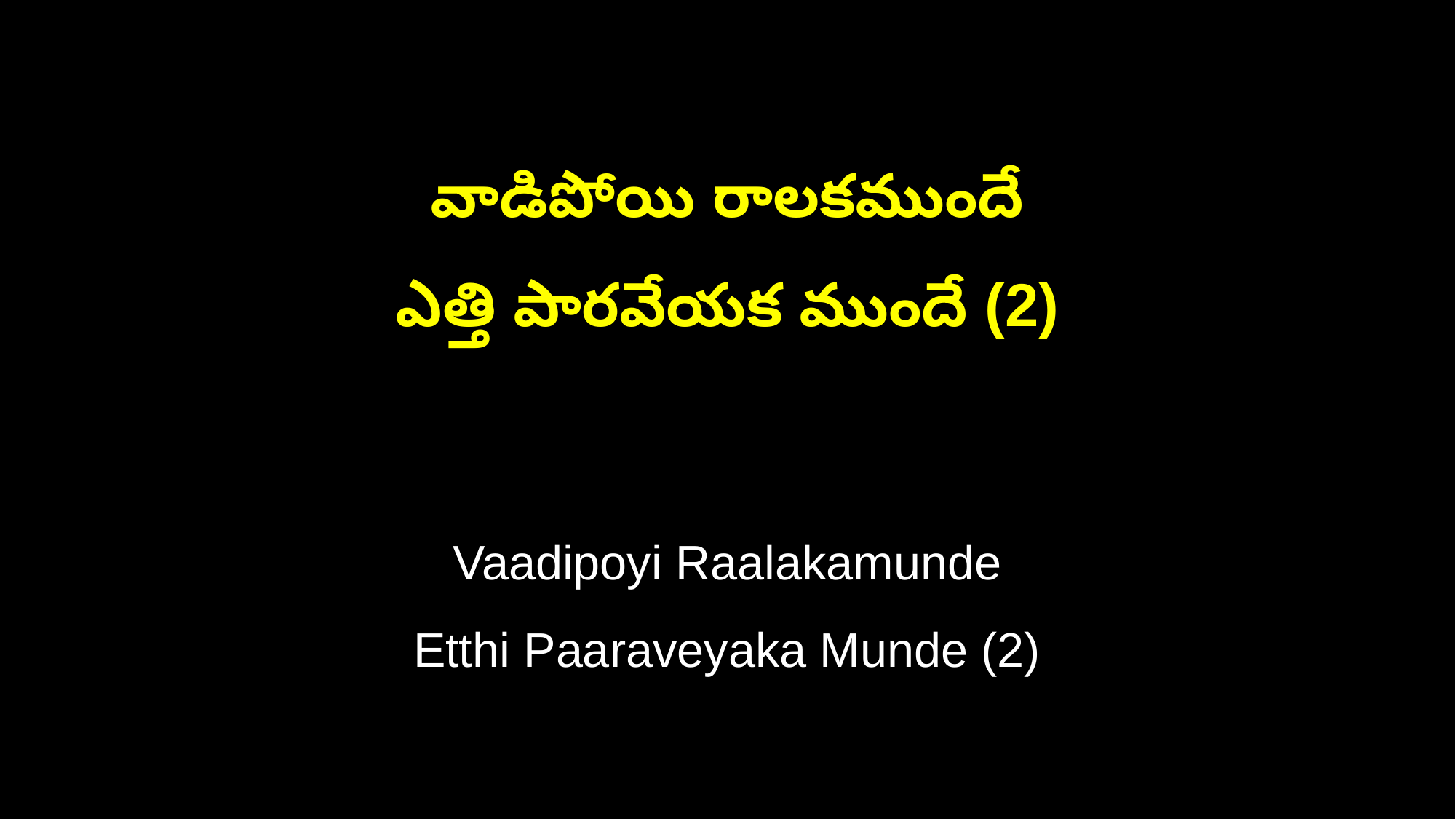

వాడిపోయి రాలకముందే
ఎత్తి పారవేయక ముందే (2)
Vaadipoyi Raalakamunde
Etthi Paaraveyaka Munde (2)